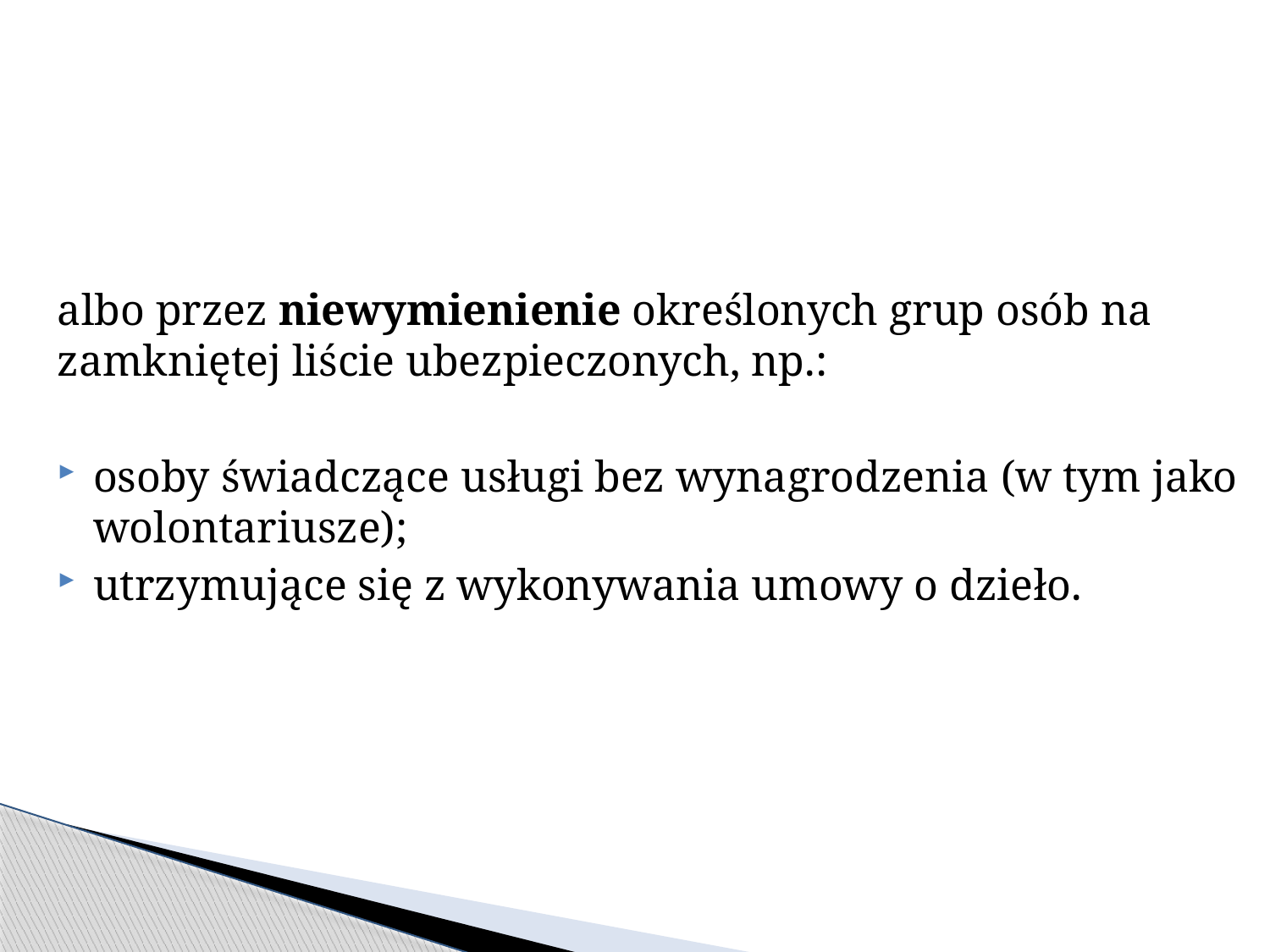

albo przez niewymienienie określonych grup osób na zamkniętej liście ubezpieczonych, np.:

osoby świadczące usługi bez wynagrodzenia (w tym jako wolontariusze);
utrzymujące się z wykonywania umowy o dzieło.